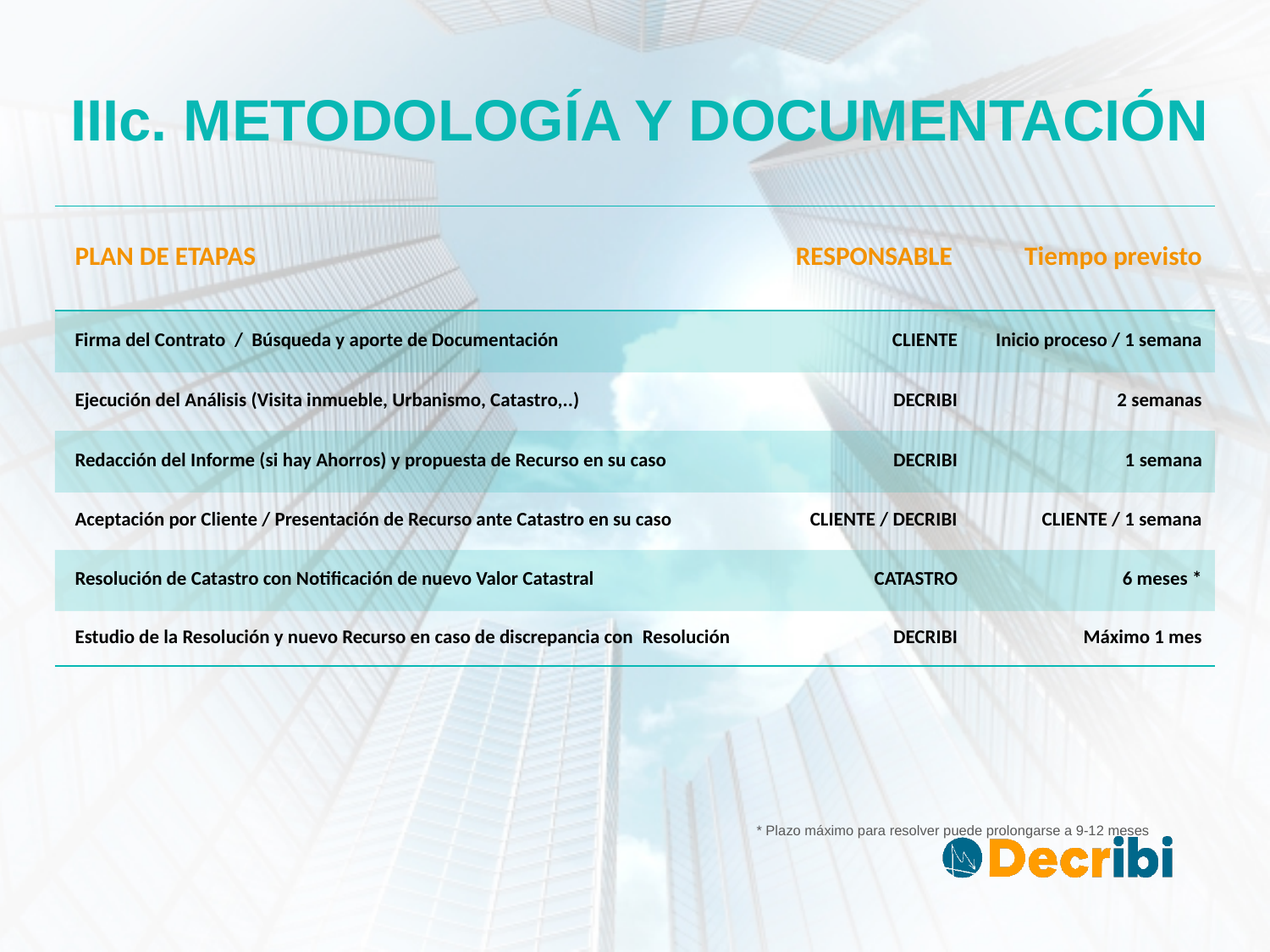

# IIIc. METODOLOGÍA Y DOCUMENTACIÓN
| PLAN DE ETAPAS | RESPONSABLE | Tiempo previsto |
| --- | --- | --- |
| Firma del Contrato / Búsqueda y aporte de Documentación | CLIENTE | Inicio proceso / 1 semana |
| Ejecución del Análisis (Visita inmueble, Urbanismo, Catastro,..) | DECRIBI | 2 semanas |
| Redacción del Informe (si hay Ahorros) y propuesta de Recurso en su caso | DECRIBI | 1 semana |
| Aceptación por Cliente / Presentación de Recurso ante Catastro en su caso | CLIENTE / DECRIBI | CLIENTE / 1 semana |
| Resolución de Catastro con Notificación de nuevo Valor Catastral | CATASTRO | 6 meses \* |
| Estudio de la Resolución y nuevo Recurso en caso de discrepancia con  Resolución | DECRIBI | Máximo 1 mes |

                                                                                                                                                                                  * Plazo máximo para resolver puede prolongarse a 9-12 meses